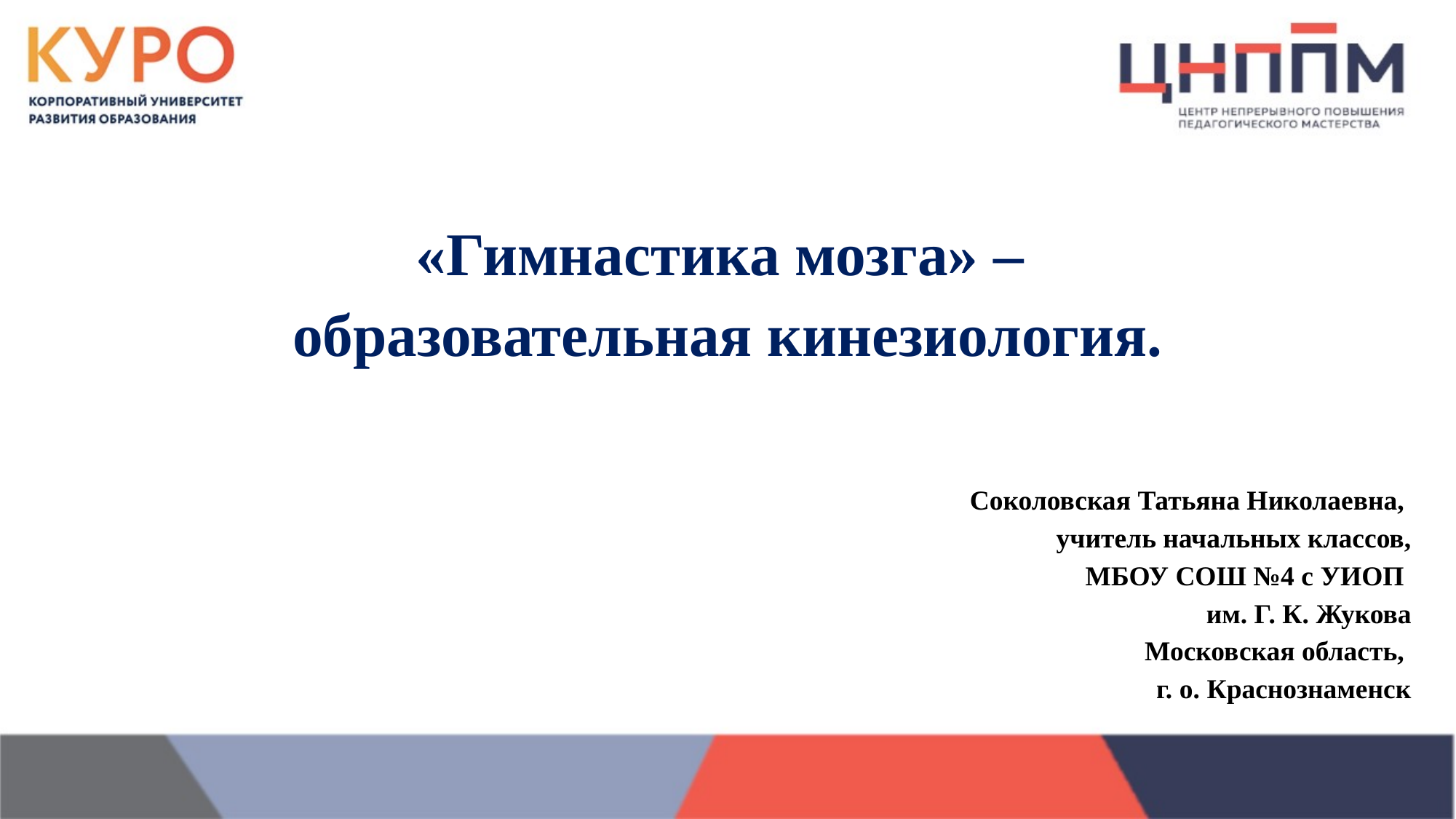

#
«Гимнастика мозга» –
образовательная кинезиология.
Соколовская Татьяна Николаевна,
учитель начальных классов,
МБОУ СОШ №4 с УИОП
им. Г. К. Жукова
Московская область,
г. о. Краснознаменск